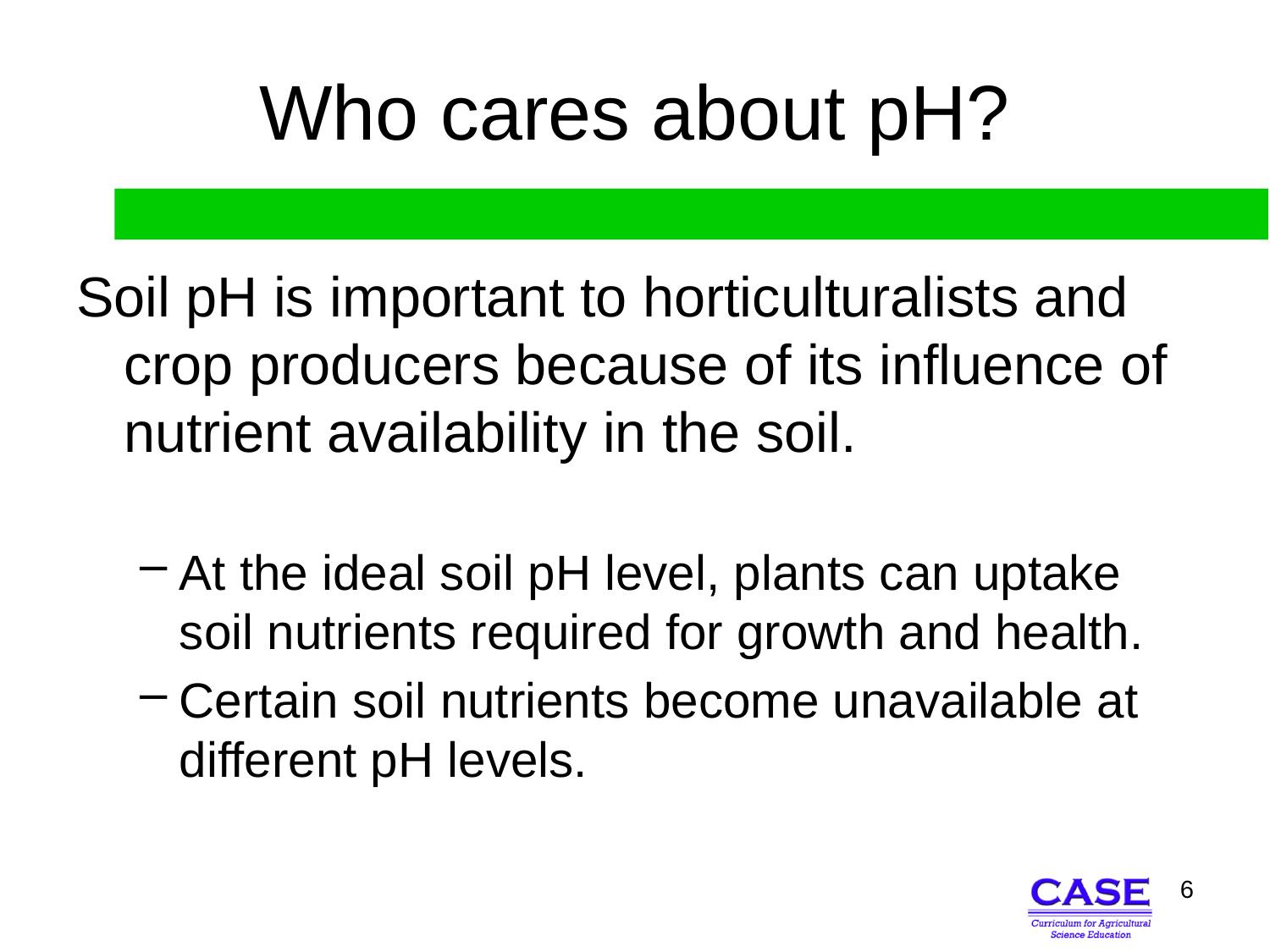

# Who cares about pH?
Soil pH is important to horticulturalists and crop producers because of its influence of nutrient availability in the soil.
At the ideal soil pH level, plants can uptake soil nutrients required for growth and health.
Certain soil nutrients become unavailable at different pH levels.
6